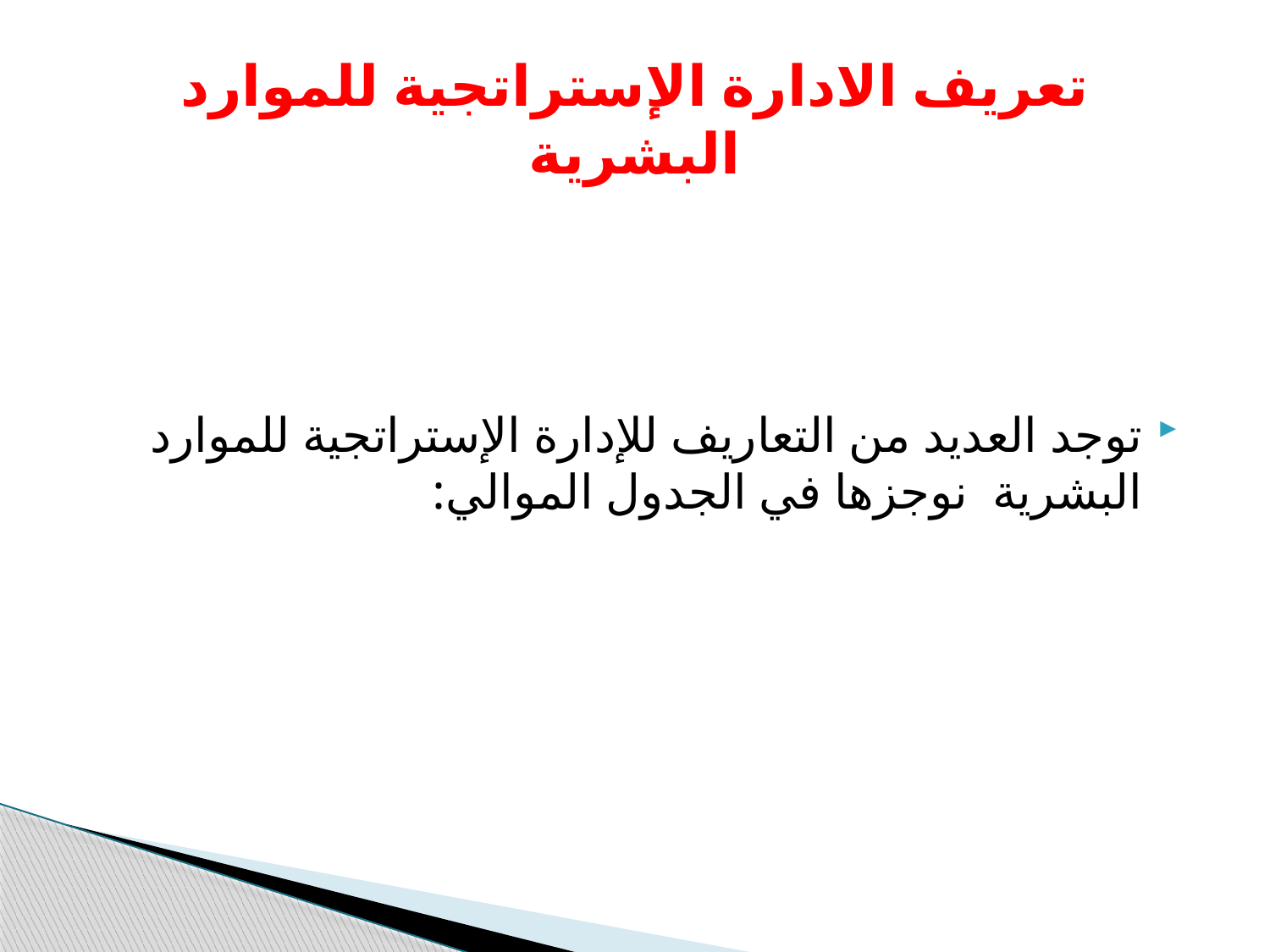

# تعريف الادارة الإستراتجية للموارد البشرية

توجد العديد من التعاريف للإدارة الإستراتجية للموارد البشرية  نوجزها في الجدول الموالي: